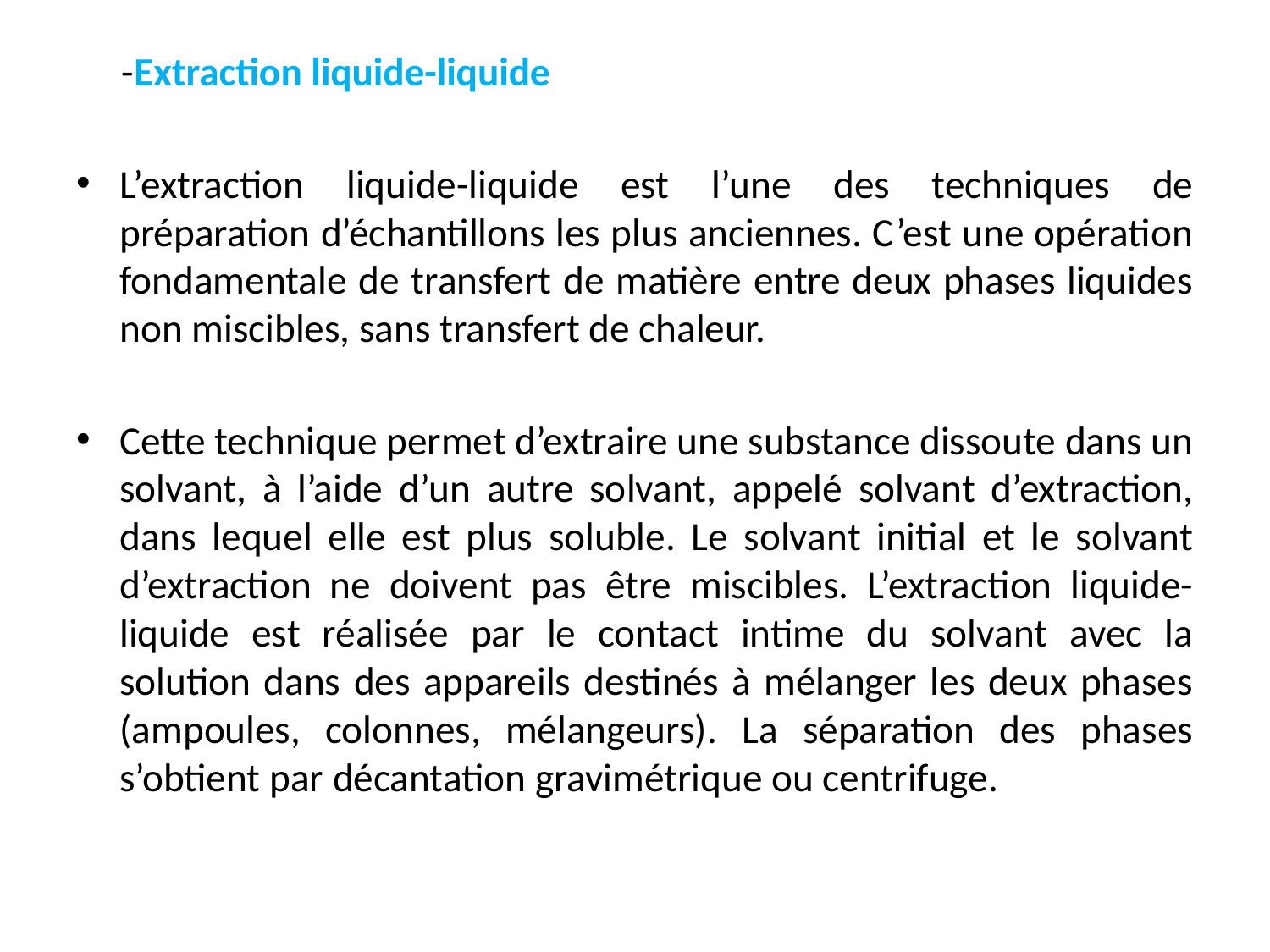

-Extraction liquide-liquide

L’extraction liquide-liquide est l’une des techniques de préparation d’échantillons les plus anciennes. C’est une opération fondamentale de transfert de matière entre deux phases liquides non miscibles, sans transfert de chaleur.

Cette technique permet d’extraire une substance dissoute dans un solvant, à l’aide d’un autre solvant, appelé solvant d’extraction, dans lequel elle est plus soluble. Le solvant initial et le solvant d’extraction ne doivent pas être miscibles. L’extraction liquide-liquide est réalisée par le contact intime du solvant avec la solution dans des appareils destinés à mélanger les deux phases (ampoules, colonnes, mélangeurs). La séparation des phases s’obtient par décantation gravimétrique ou centrifuge.